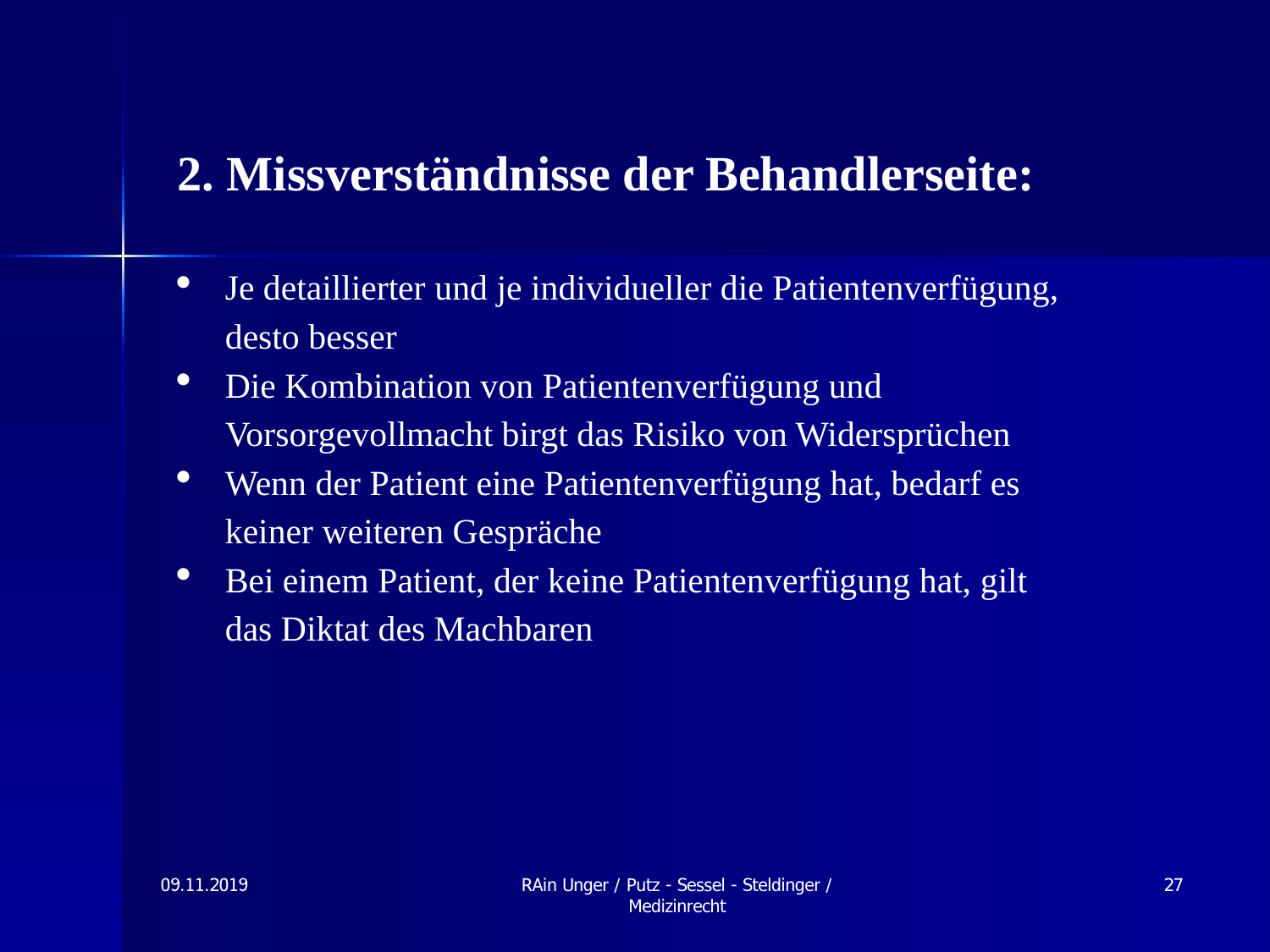

2. Missverständnisse der Behandlerseite:

Je detaillierter und je individueller die Patientenverfügung, desto besser
Die Kombination von Patientenverfügung und Vorsorgevollmacht birgt das Risiko von Widersprüchen
Wenn der Patient eine Patientenverfügung hat, bedarf es keiner weiteren Gespräche
Bei einem Patient, der keine Patientenverfügung hat, gilt das Diktat des Machbaren

09.11.2019
RAin Unger / Putz - Sessel - Steldinger / Medizinrecht
27